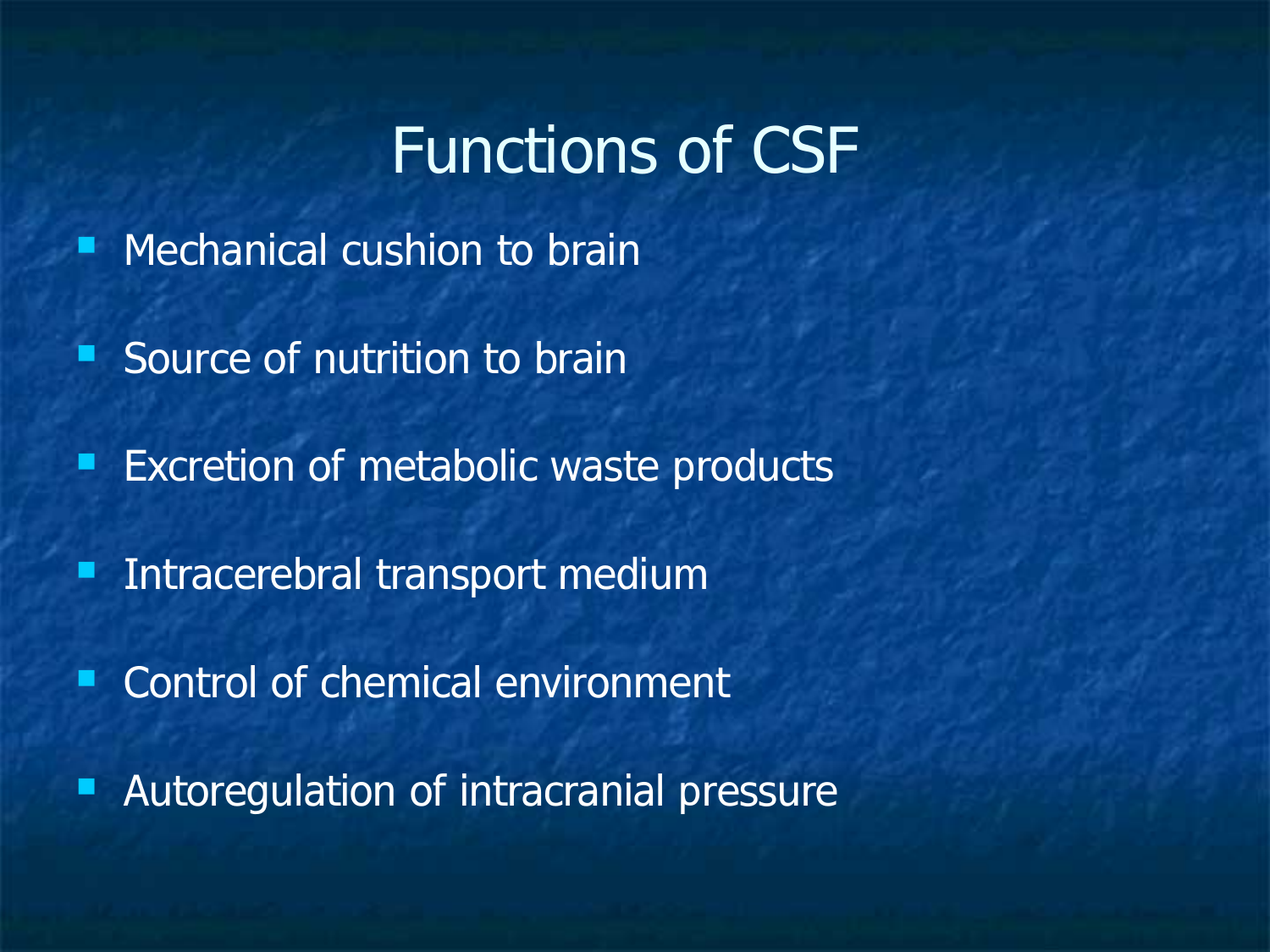

# Functions of CSF
Mechanical cushion to brain

Source of nutrition to brain

Excretion of metabolic waste products

Intracerebral transport medium

Control of chemical environment

Autoregulation of intracranial pressure